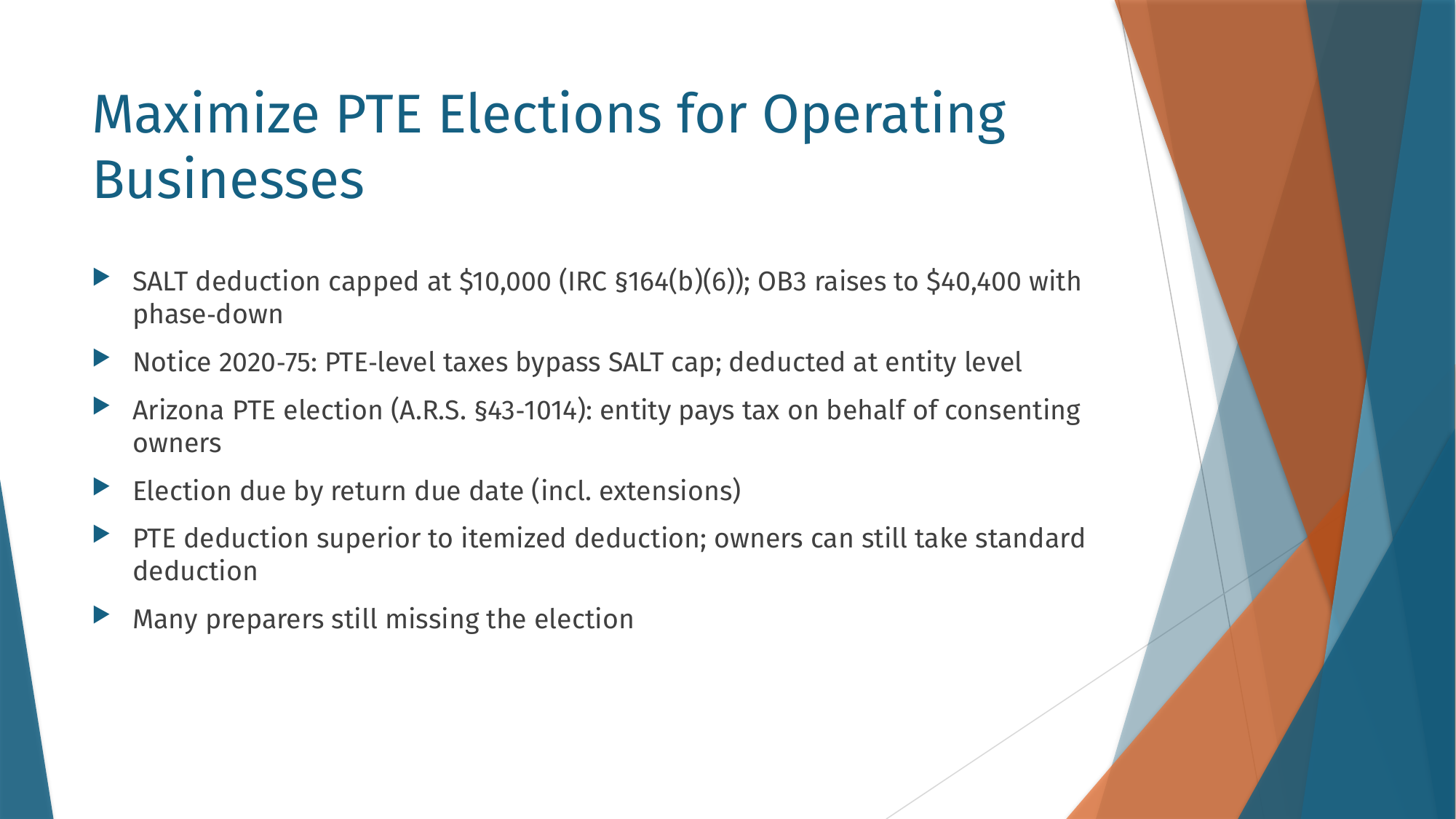

# Maximize PTE Elections for Operating Businesses
SALT deduction capped at $10,000 (IRC §164(b)(6)); OB3 raises to $40,400 with phase‑down
Notice 2020‑75: PTE‑level taxes bypass SALT cap; deducted at entity level
Arizona PTE election (A.R.S. §43‑1014): entity pays tax on behalf of consenting owners
Election due by return due date (incl. extensions)
PTE deduction superior to itemized deduction; owners can still take standard deduction
Many preparers still missing the election